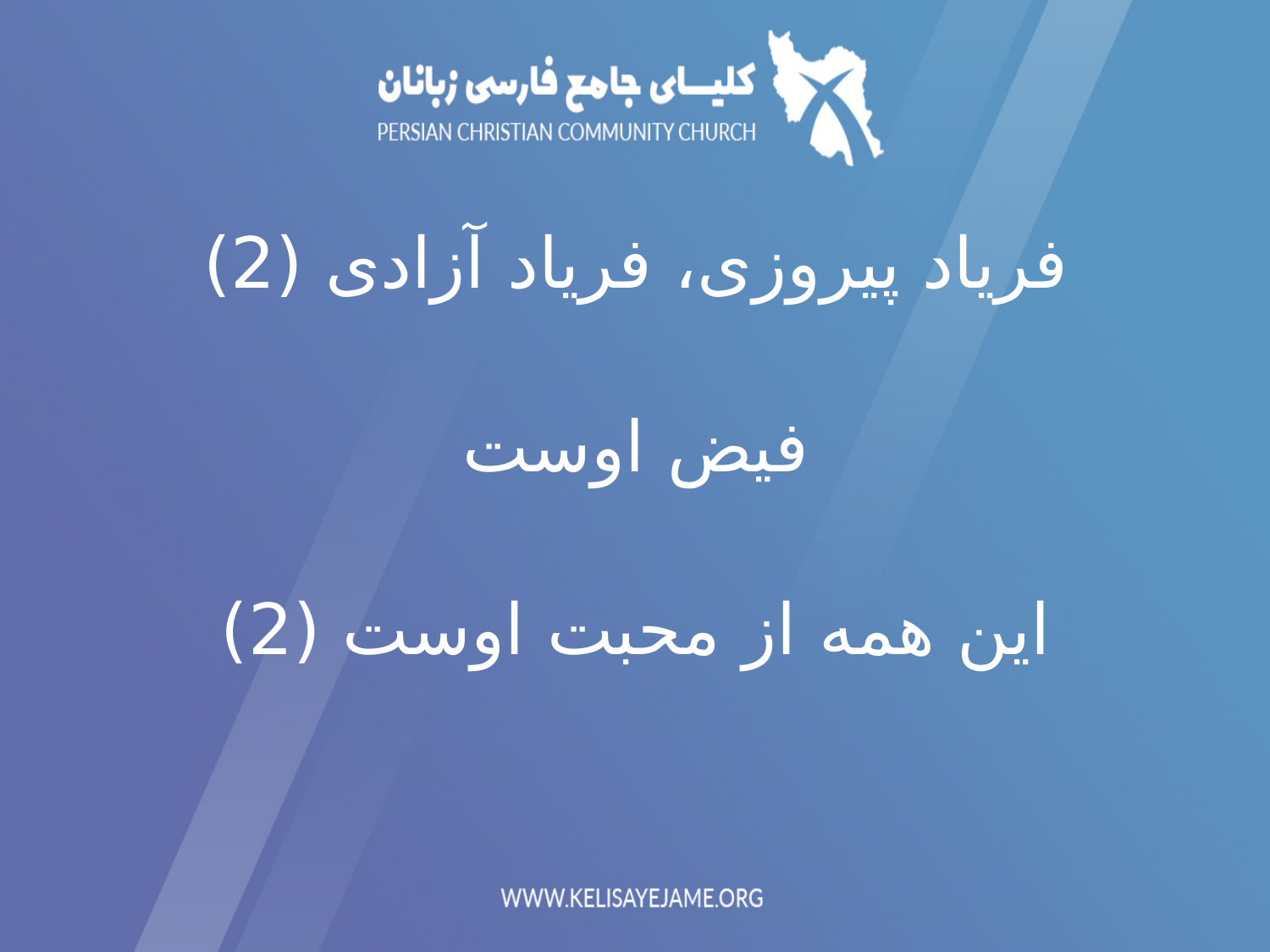

فریاد پیروزی، فریاد آزادی (2)
فیض اوست
این همه از محبت اوست (2)